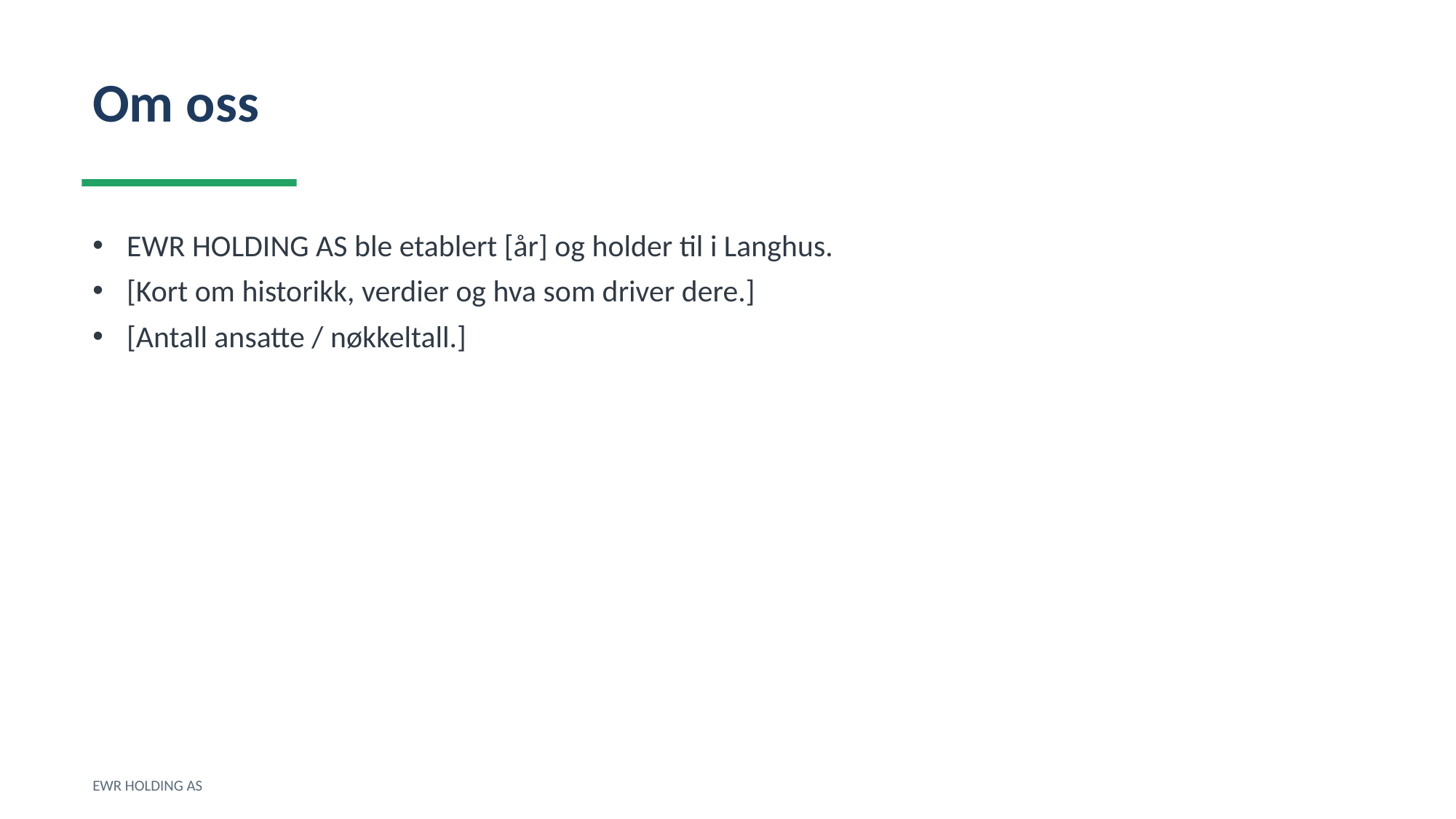

Om oss

EWR HOLDING AS ble etablert [år] og holder til i Langhus.
[Kort om historikk, verdier og hva som driver dere.]
[Antall ansatte / nøkkeltall.]
EWR HOLDING AS